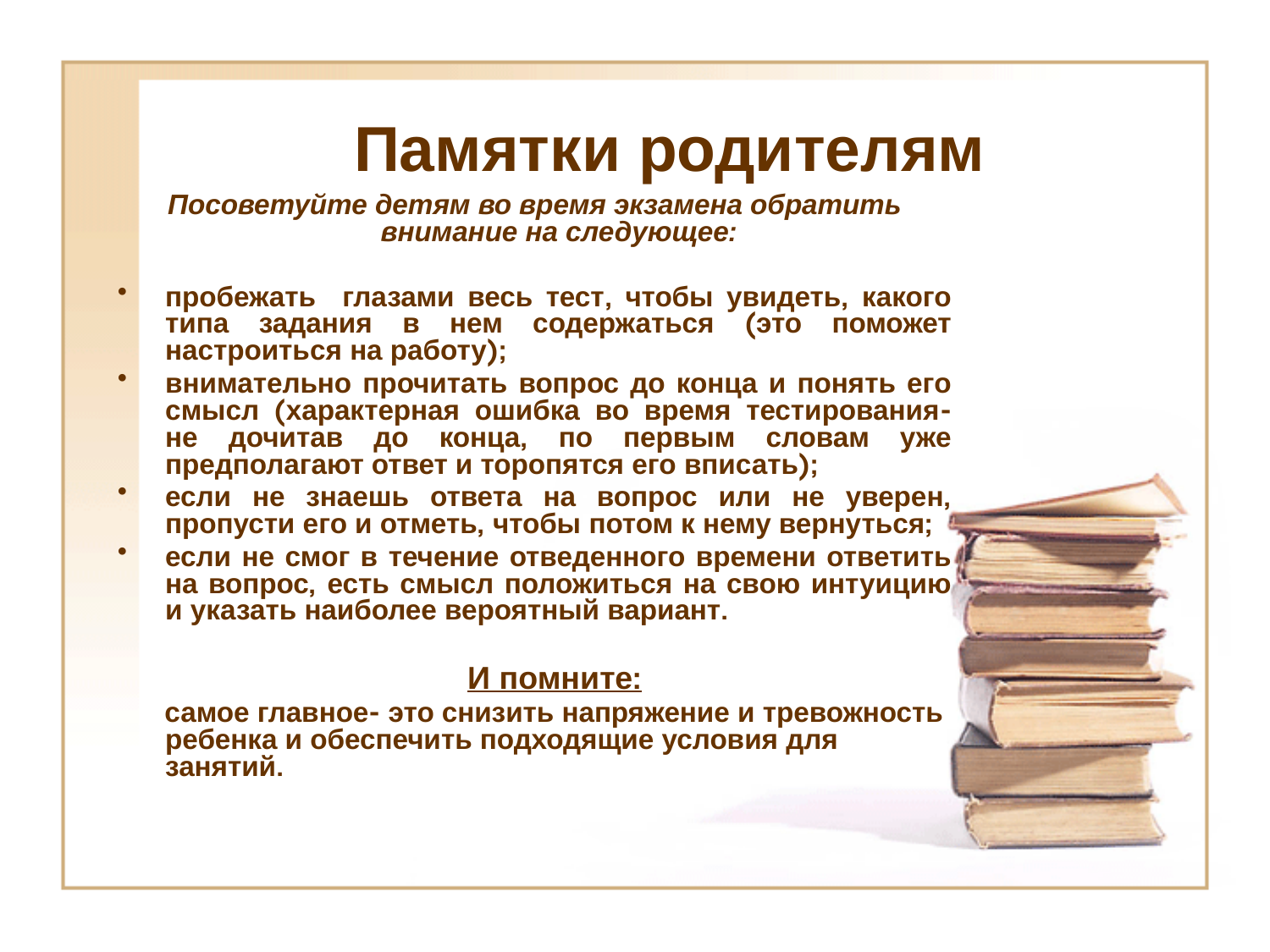

# Памятки родителям
Посоветуйте детям во время экзамена обратить внимание на следующее:

пробежать  глазами весь тест, чтобы увидеть, какого типа задания в нем содержаться (это поможет настроиться на работу);
внимательно прочитать вопрос до конца и понять его смысл (характерная ошибка во время тестирования- не дочитав до конца, по первым словам уже предполагают ответ и торопятся его вписать);
если не знаешь ответа на вопрос или не уверен, пропусти его и отметь, чтобы потом к нему вернуться;
если не смог в течение отведенного времени ответить на вопрос, есть смысл положиться на свою интуицию и указать наиболее вероятный вариант.

     И помните:
      самое главное- это снизить напряжение и тревожность ребенка и обеспечить подходящие условия для занятий.